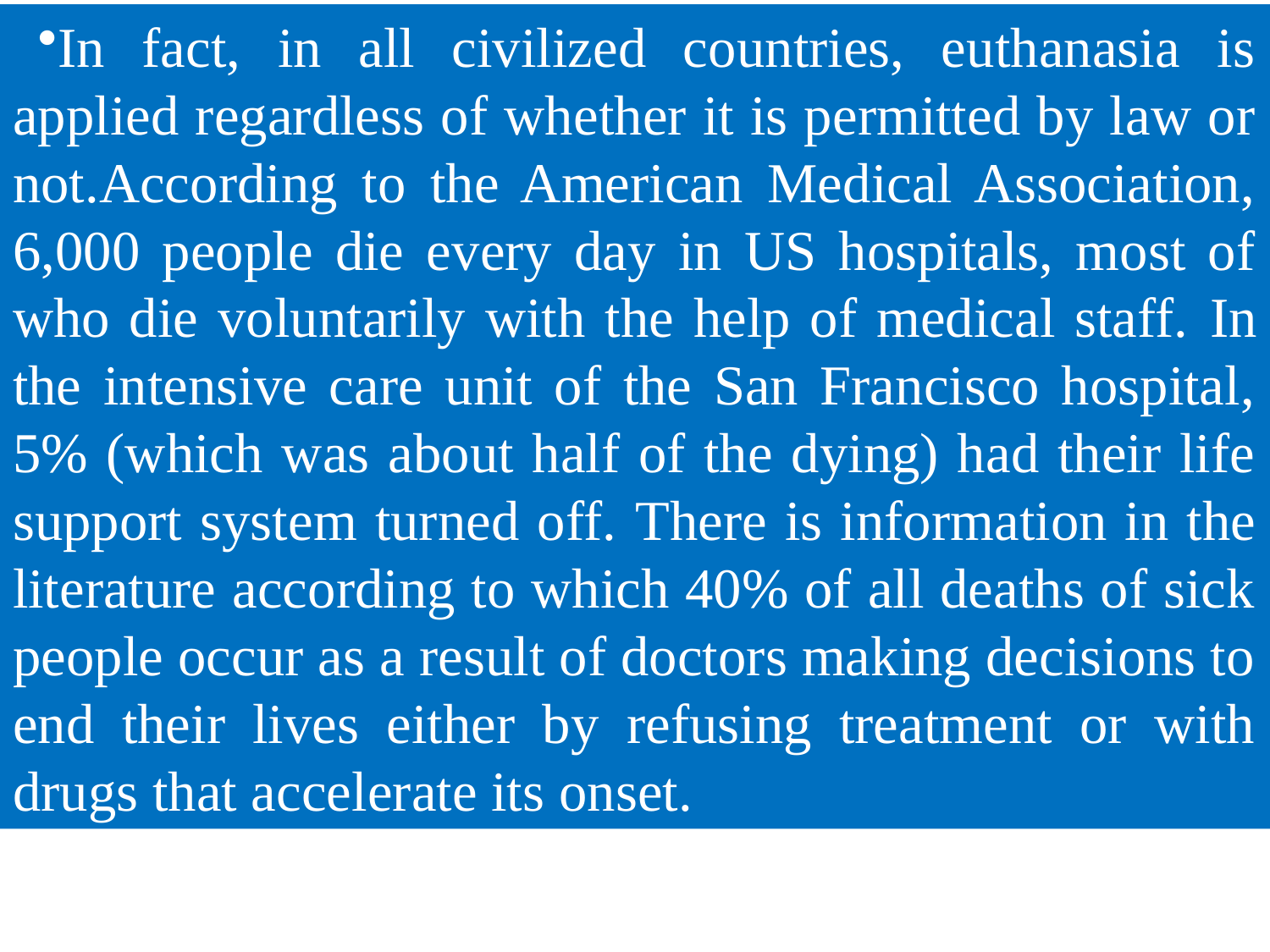

In fact, in all civilized countries, euthanasia is applied regardless of whether it is permitted by law or not.According to the American Medical Association, 6,000 people die every day in US hospitals, most of who die voluntarily with the help of medical staff. In the intensive care unit of the San Francisco hospital, 5% (which was about half of the dying) had their life support system turned off. There is information in the literature according to which 40% of all deaths of sick people occur as a result of doctors making decisions to end their lives either by refusing treatment or with drugs that accelerate its onset.